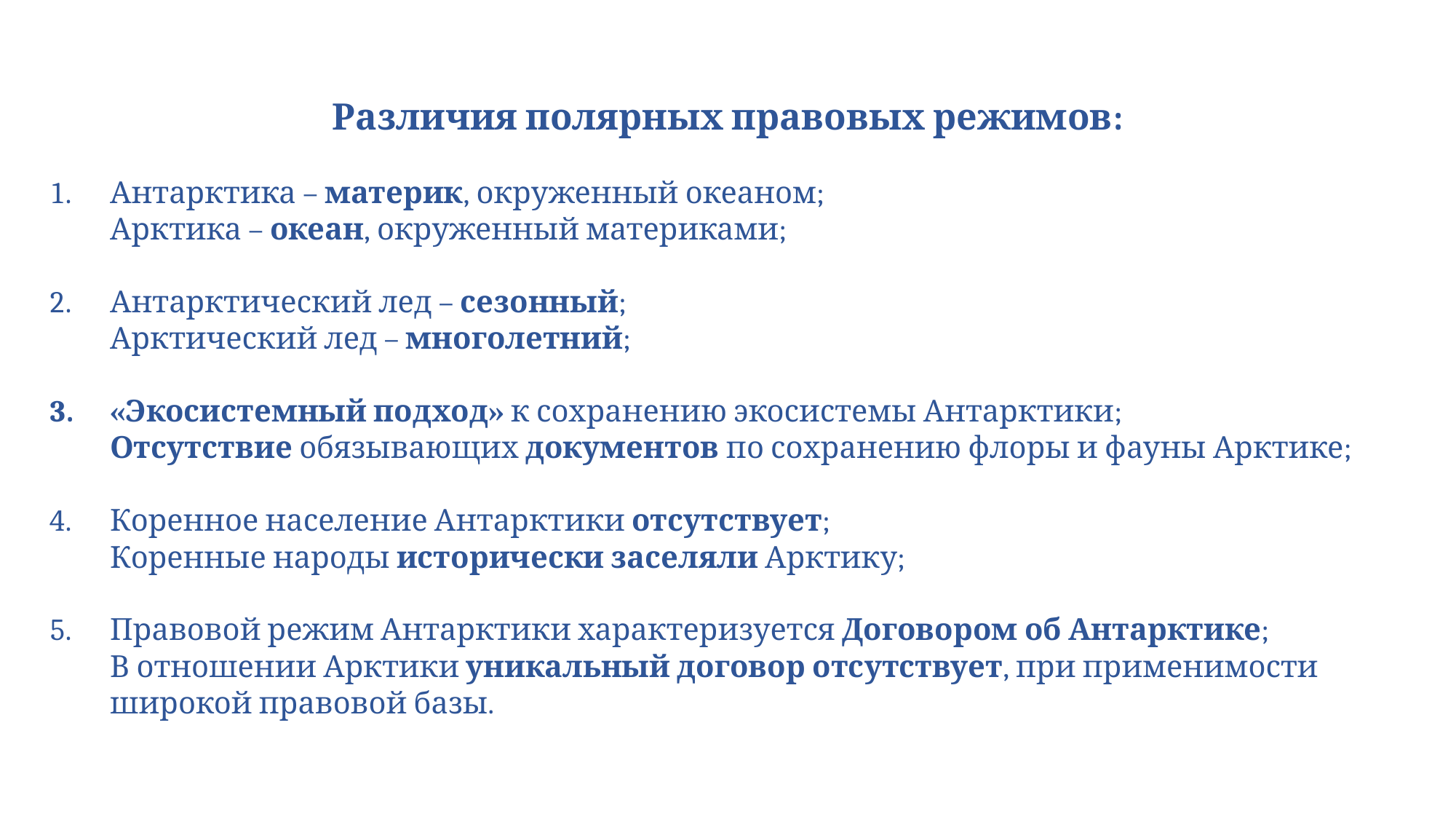

Различия полярных правовых режимов:

Антарктика – материк, окруженный океаном;
Арктика – океан, окруженный материками;
Антарктический лед – сезонный;
Арктический лед – многолетний;
«Экосистемный подход» к сохранению экосистемы Антарктики;
Отсутствие обязывающих документов по сохранению флоры и фауны Арктике;

Коренное население Антарктики отсутствует;
Коренные народы исторически заселяли Арктику;
Правовой режим Антарктики характеризуется Договором об Антарктике;
В отношении Арктики уникальный договор отсутствует, при применимости широкой правовой базы.